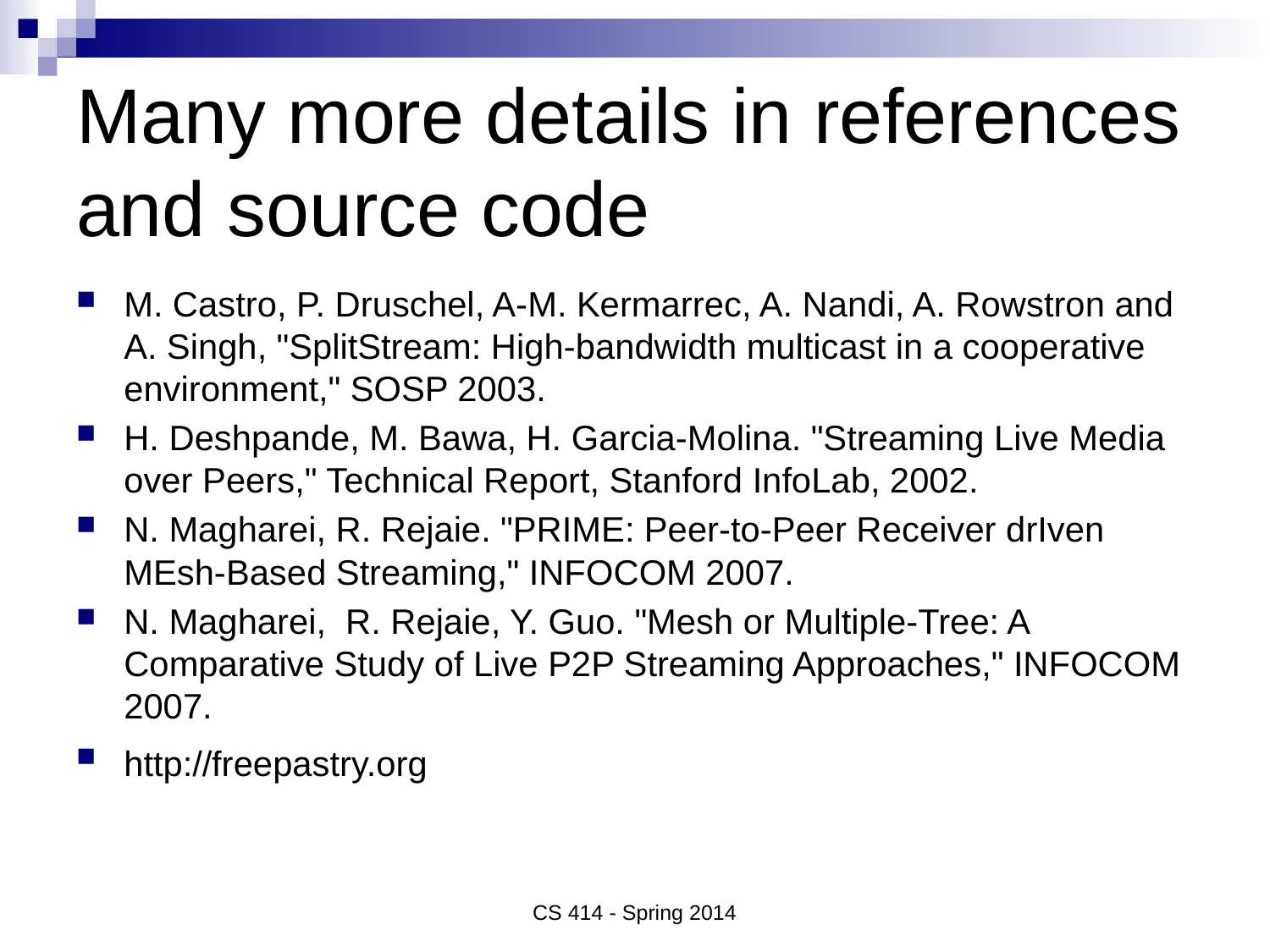

# Many more details in references and source code
M. Castro, P. Druschel, A-M. Kermarrec, A. Nandi, A. Rowstron and A. Singh, "SplitStream: High-bandwidth multicast in a cooperative environment," SOSP 2003.
H. Deshpande, M. Bawa, H. Garcia-Molina. "Streaming Live Media over Peers," Technical Report, Stanford InfoLab, 2002.
N. Magharei, R. Rejaie. "PRIME: Peer-to-Peer Receiver drIven MEsh-Based Streaming," INFOCOM 2007.
N. Magharei,  R. Rejaie, Y. Guo. "Mesh or Multiple-Tree: A Comparative Study of Live P2P Streaming Approaches," INFOCOM 2007.
http://freepastry.org

CS 414 - Spring 2014